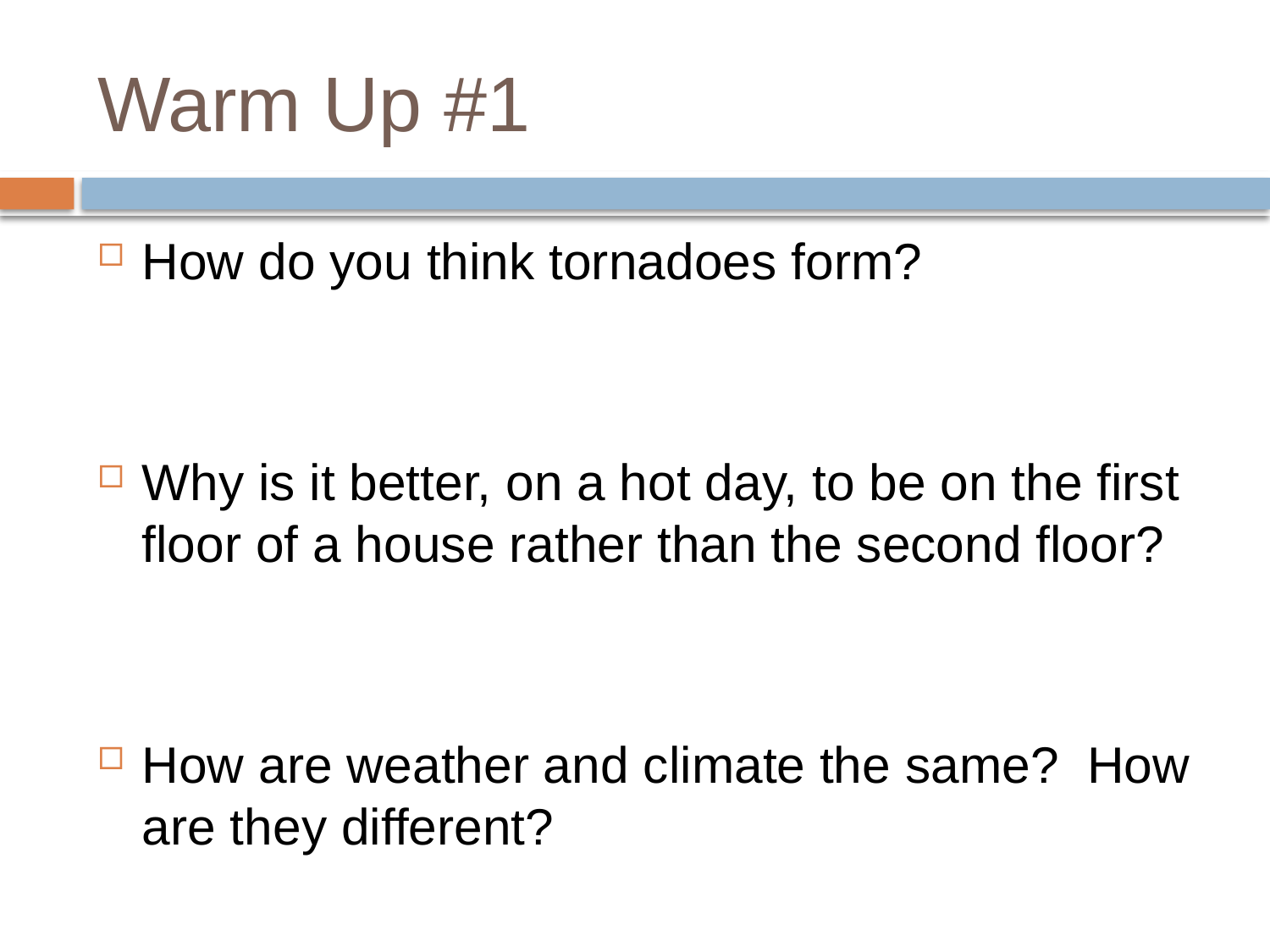

# Warm Up #1
How do you think tornadoes form?

Why is it better, on a hot day, to be on the first floor of a house rather than the second floor?

How are weather and climate the same?  How are they different?